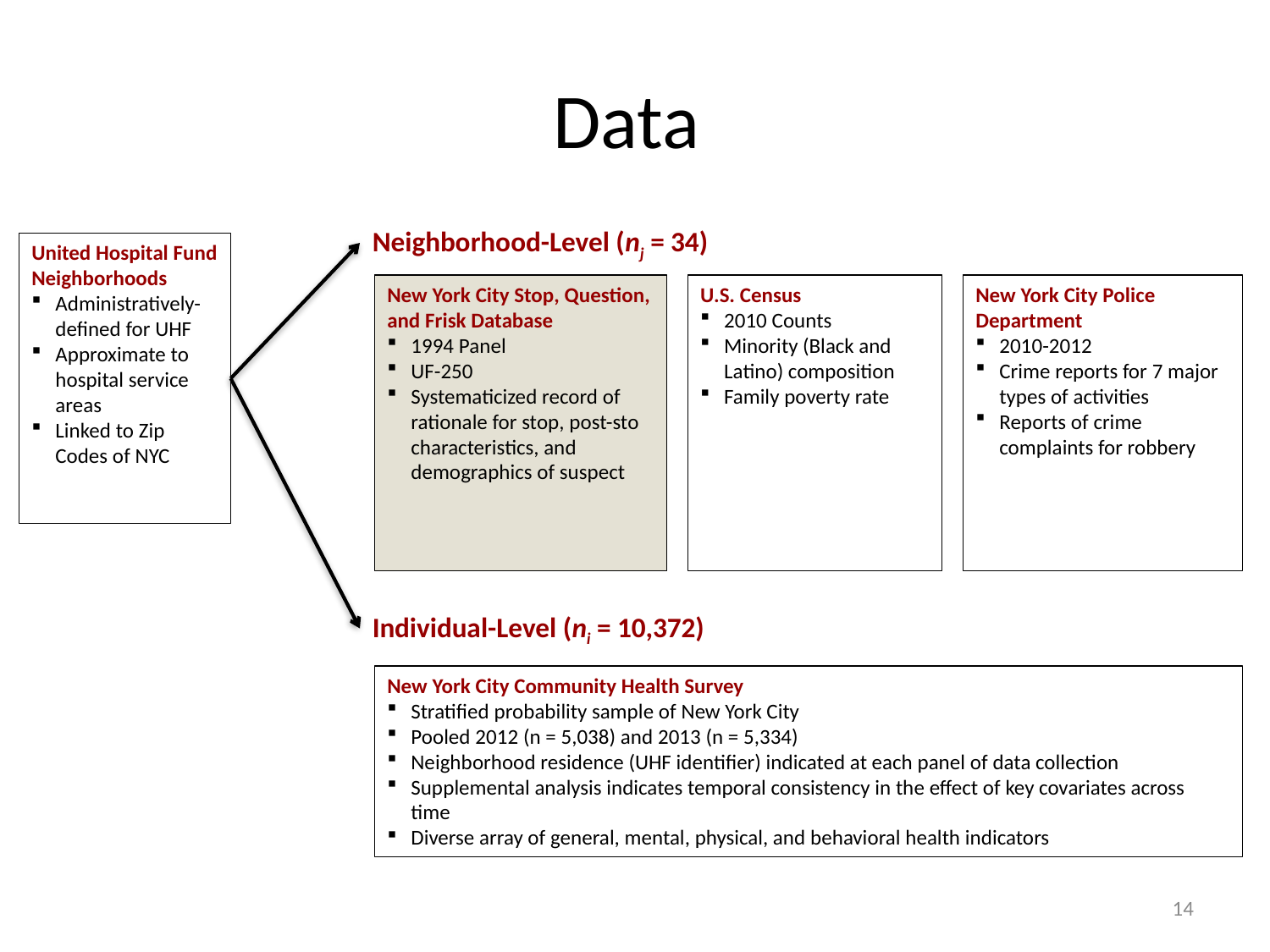

# Data
Neighborhood-Level (nj = 34)
United Hospital Fund Neighborhoods
Administratively-defined for UHF
Approximate to hospital service areas
Linked to Zip Codes of NYC
New York City Stop, Question, and Frisk Database
1994 Panel
UF-250
Systematicized record of rationale for stop, post-sto characteristics, and demographics of suspect
U.S. Census
2010 Counts
Minority (Black and Latino) composition
Family poverty rate
New York City Police Department
2010-2012
Crime reports for 7 major types of activities
Reports of crime complaints for robbery
Individual-Level (ni = 10,372)
New York City Community Health Survey
Stratified probability sample of New York City
Pooled 2012 (n = 5,038) and 2013 (n = 5,334)
Neighborhood residence (UHF identifier) indicated at each panel of data collection
Supplemental analysis indicates temporal consistency in the effect of key covariates across time
Diverse array of general, mental, physical, and behavioral health indicators
14